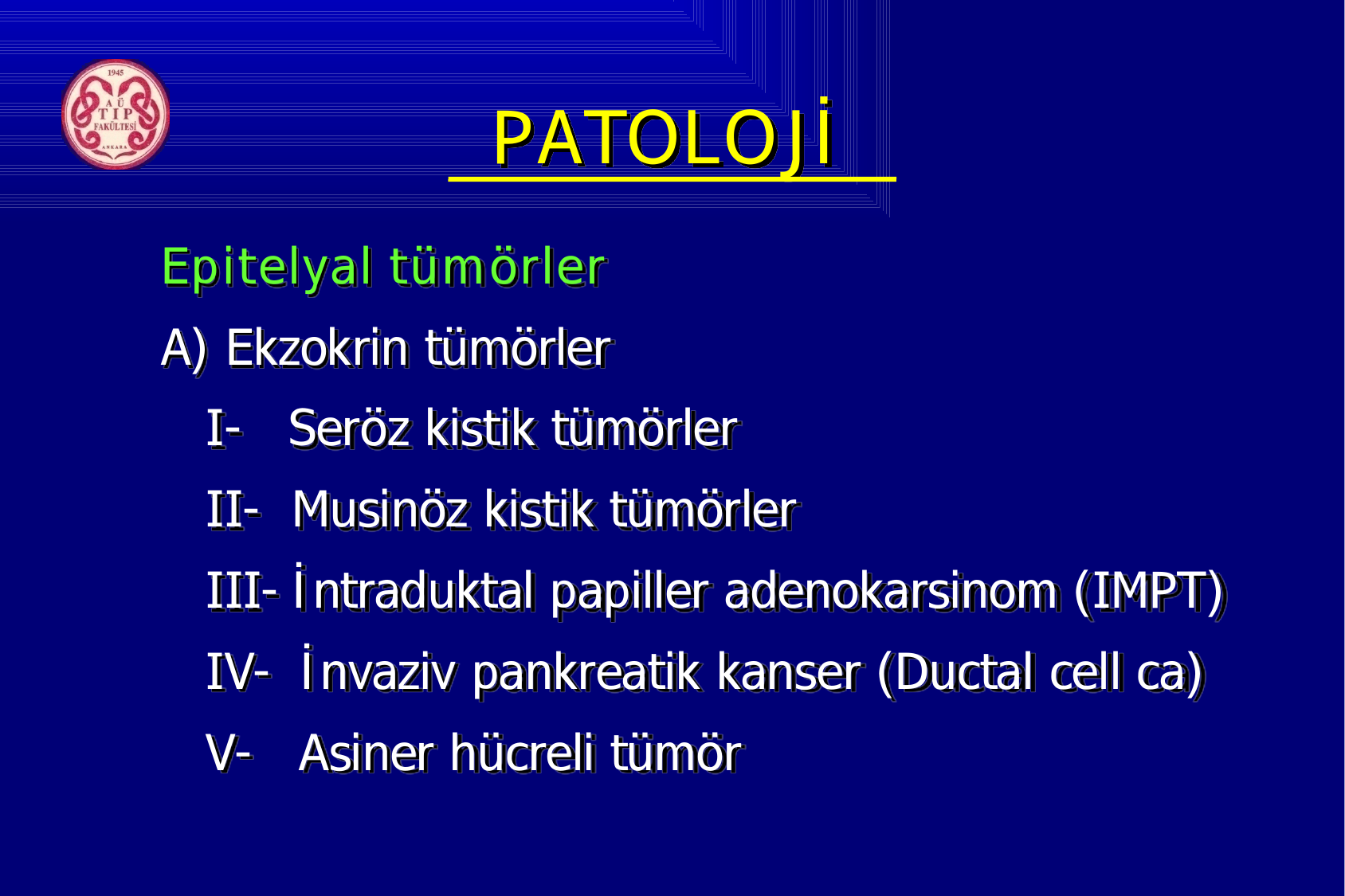

# PATOLOJİ

Epitelyal tümörler
A) Ekzokrin tümörler
	I-   Seröz kistik tümörler
	II-  Musinöz kistik tümörler
	III- İntraduktal papiller adenokarsinom (IMPT)
	IV-  İnvaziv pankreatik kanser (Ductal cell ca)
	V-   Asiner hücreli tümör